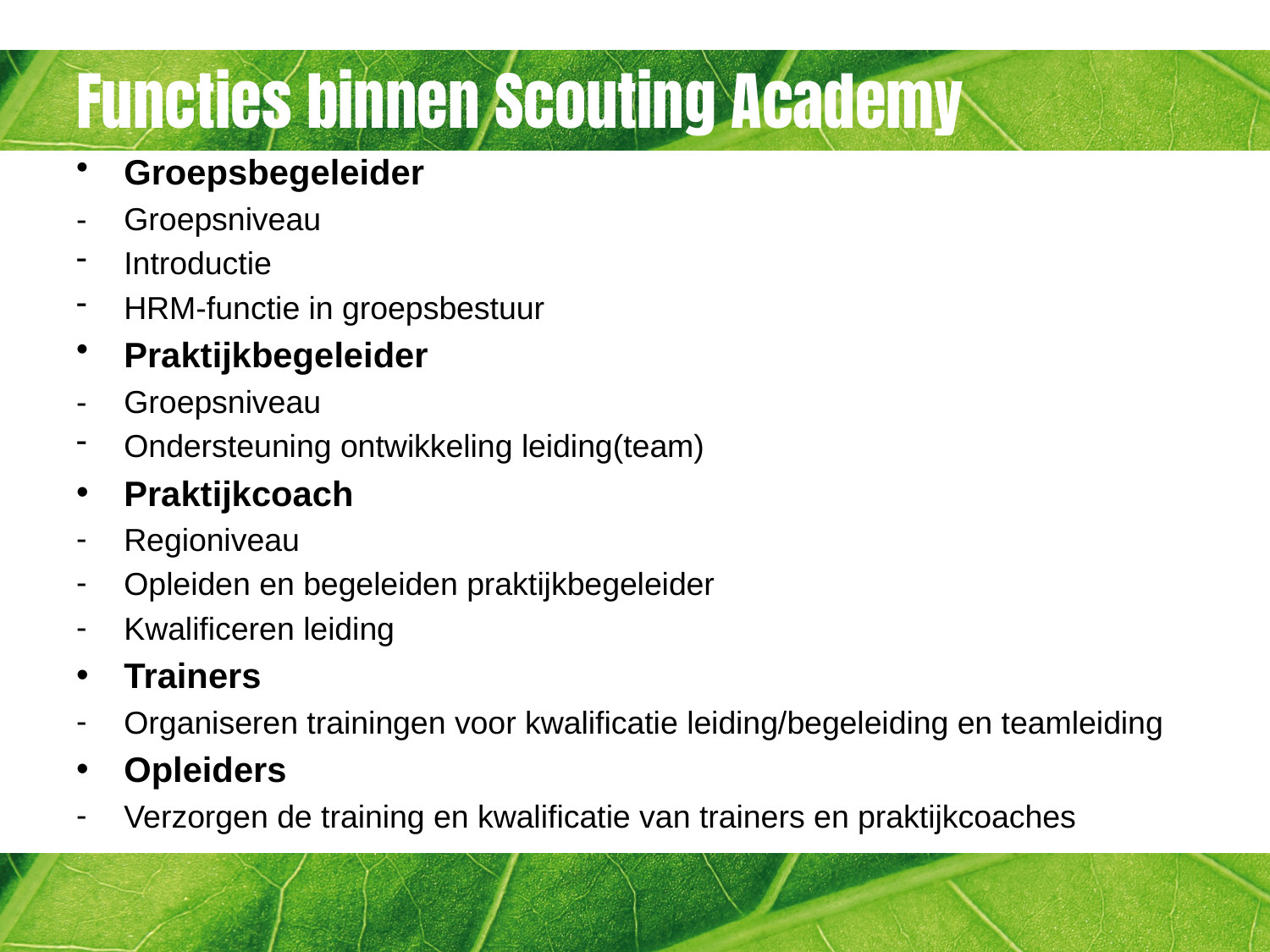

# Functies binnen Scouting Academy
Groepsbegeleider
- 	Groepsniveau
Introductie
HRM-functie in groepsbestuur
Praktijkbegeleider
-  	Groepsniveau
Ondersteuning ontwikkeling leiding(team)
Praktijkcoach
Regioniveau
Opleiden en begeleiden praktijkbegeleider
Kwalificeren leiding
Trainers
Organiseren trainingen voor kwalificatie leiding/begeleiding en teamleiding
Opleiders
Verzorgen de training en kwalificatie van trainers en praktijkcoaches